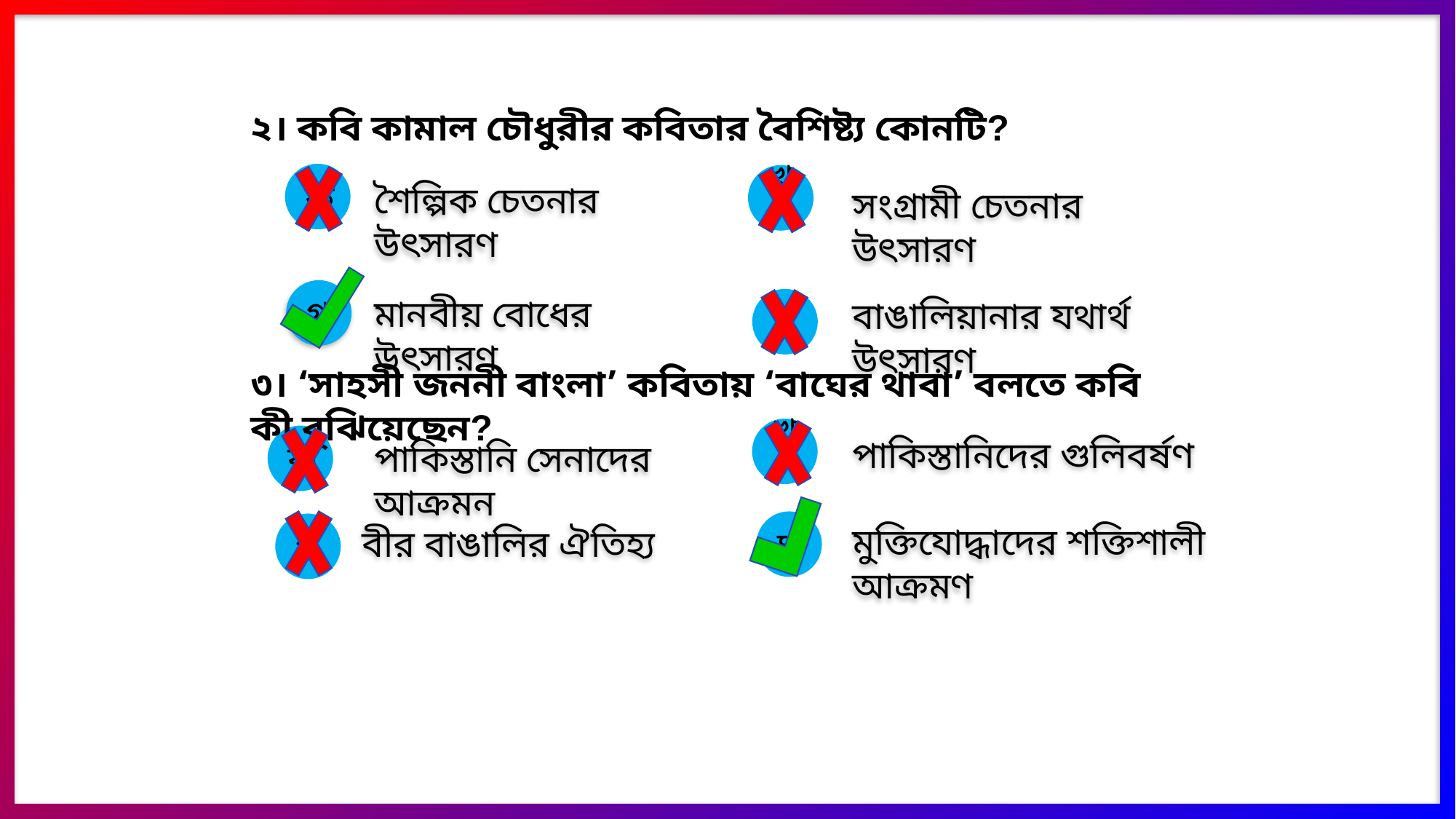

২। কবি কামাল চৌধুরীর কবিতার বৈশিষ্ট্য কোনটি?

ক
খ
শৈল্পিক চেতনার উৎসারণ
সংগ্রামী চেতনার উৎসারণ

গ
মানবীয় বোধের উৎসারণ
বাঙালিয়ানার যথার্থ উৎসারণ
ঘ
৩। ‘সাহসী জননী বাংলা’ কবিতায় ‘বাঘের থাবা’ বলতে কবি কী বুঝিয়েছেন?

খ
ক
পাকিস্তানিদের গুলিবর্ষণ
পাকিস্তানি সেনাদের আক্রমন

ঘ
গ
মুক্তিযোদ্ধাদের শক্তিশালী আক্রমণ
বীর বাঙালির ঐতিহ্য